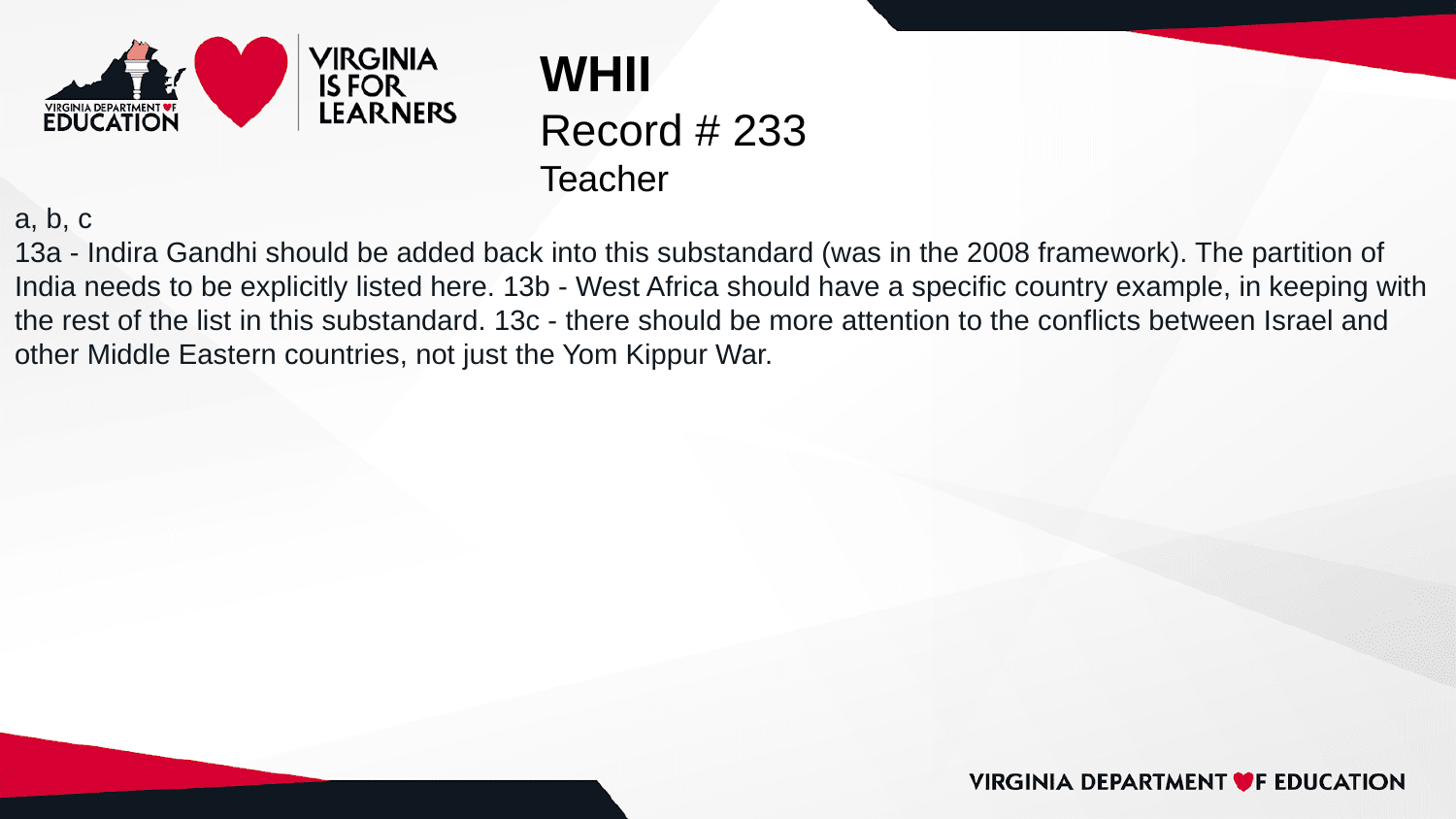

# WHII
Record # 233
Teacher
a, b, c
13a - Indira Gandhi should be added back into this substandard (was in the 2008 framework). The partition of India needs to be explicitly listed here. 13b - West Africa should have a specific country example, in keeping with the rest of the list in this substandard. 13c - there should be more attention to the conflicts between Israel and other Middle Eastern countries, not just the Yom Kippur War.